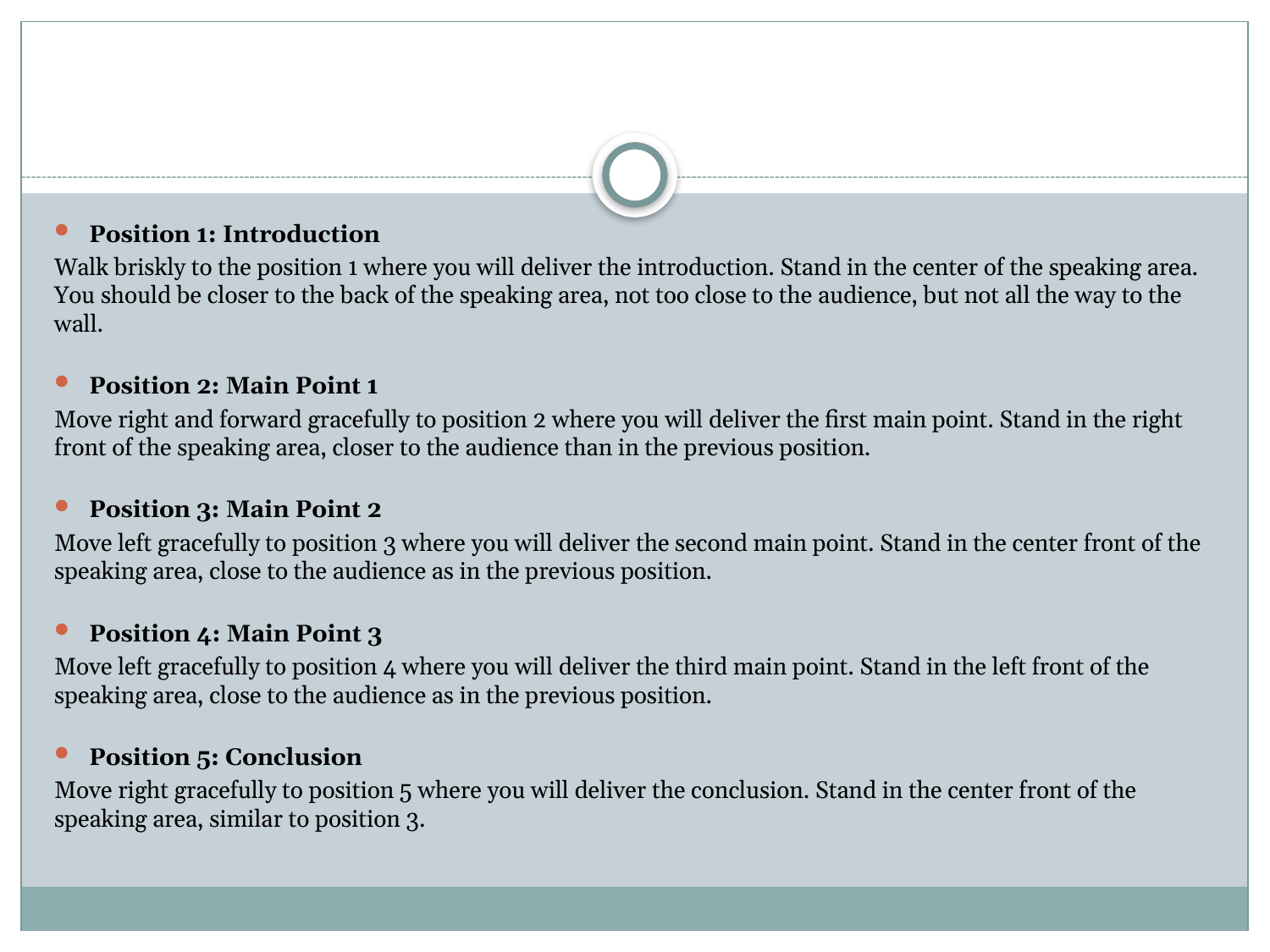

#
Position 1: Introduction
Walk briskly to the position 1 where you will deliver the introduction. Stand in the center of the speaking area. You should be closer to the back of the speaking area, not too close to the audience, but not all the way to the wall.
Position 2: Main Point 1
Move right and forward gracefully to position 2 where you will deliver the first main point. Stand in the right front of the speaking area, closer to the audience than in the previous position.
Position 3: Main Point 2
Move left gracefully to position 3 where you will deliver the second main point. Stand in the center front of the speaking area, close to the audience as in the previous position.
Position 4: Main Point 3
Move left gracefully to position 4 where you will deliver the third main point. Stand in the left front of the speaking area, close to the audience as in the previous position.
Position 5: Conclusion
Move right gracefully to position 5 where you will deliver the conclusion. Stand in the center front of the speaking area, similar to position 3.